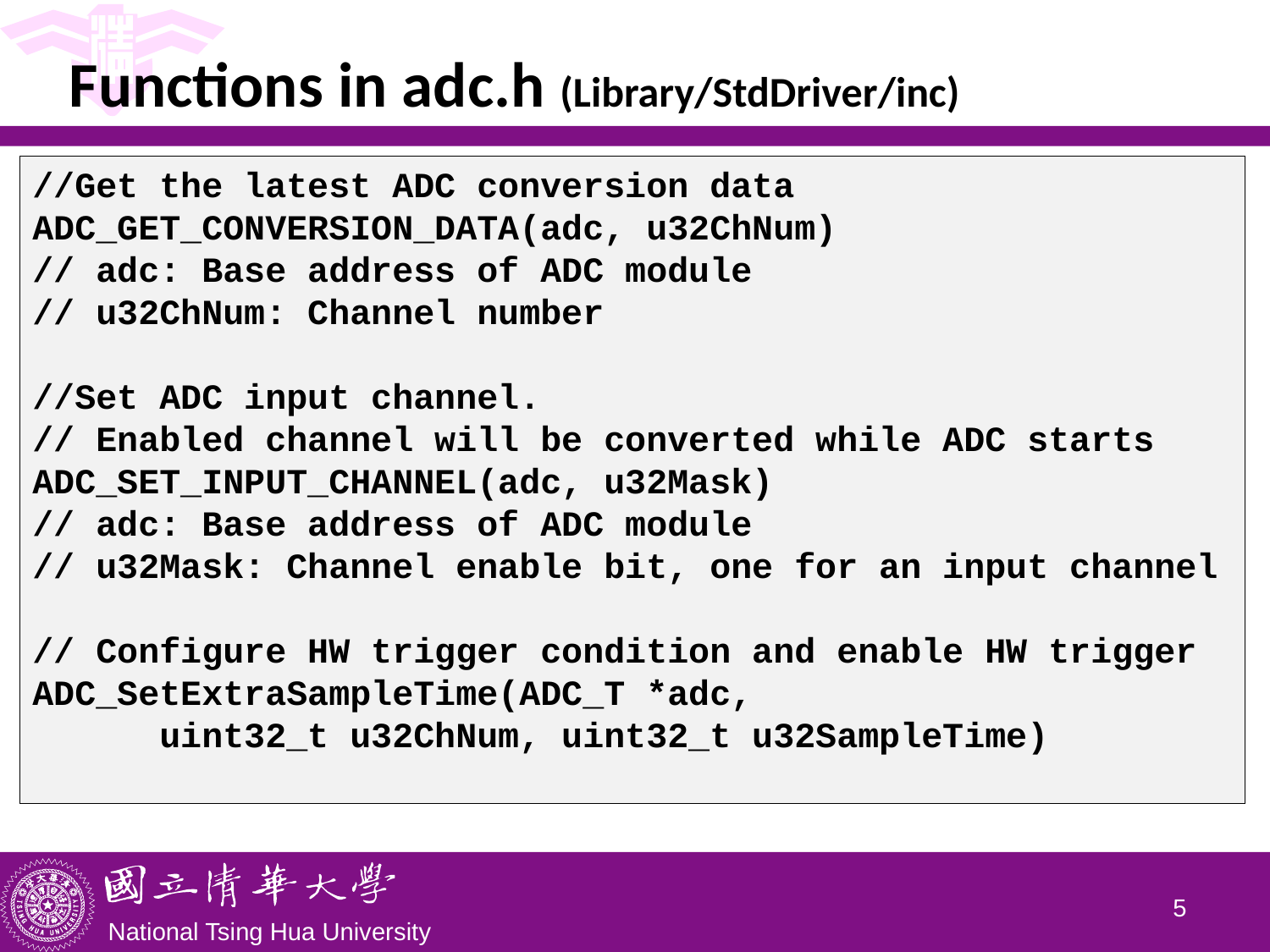

# Functions in adc.h (Library/StdDriver/inc)
//Get the latest ADC conversion data
ADC_GET_CONVERSION_DATA(adc, u32ChNum)
// adc: Base address of ADC module
// u32ChNum: Channel number

//Set ADC input channel.
// Enabled channel will be converted while ADC starts
ADC_SET_INPUT_CHANNEL(adc, u32Mask)
// adc: Base address of ADC module
// u32Mask: Channel enable bit, one for an input channel

// Configure HW trigger condition and enable HW trigger
ADC_SetExtraSampleTime(ADC_T *adc,                           	uint32_t u32ChNum, uint32_t u32SampleTime)

5